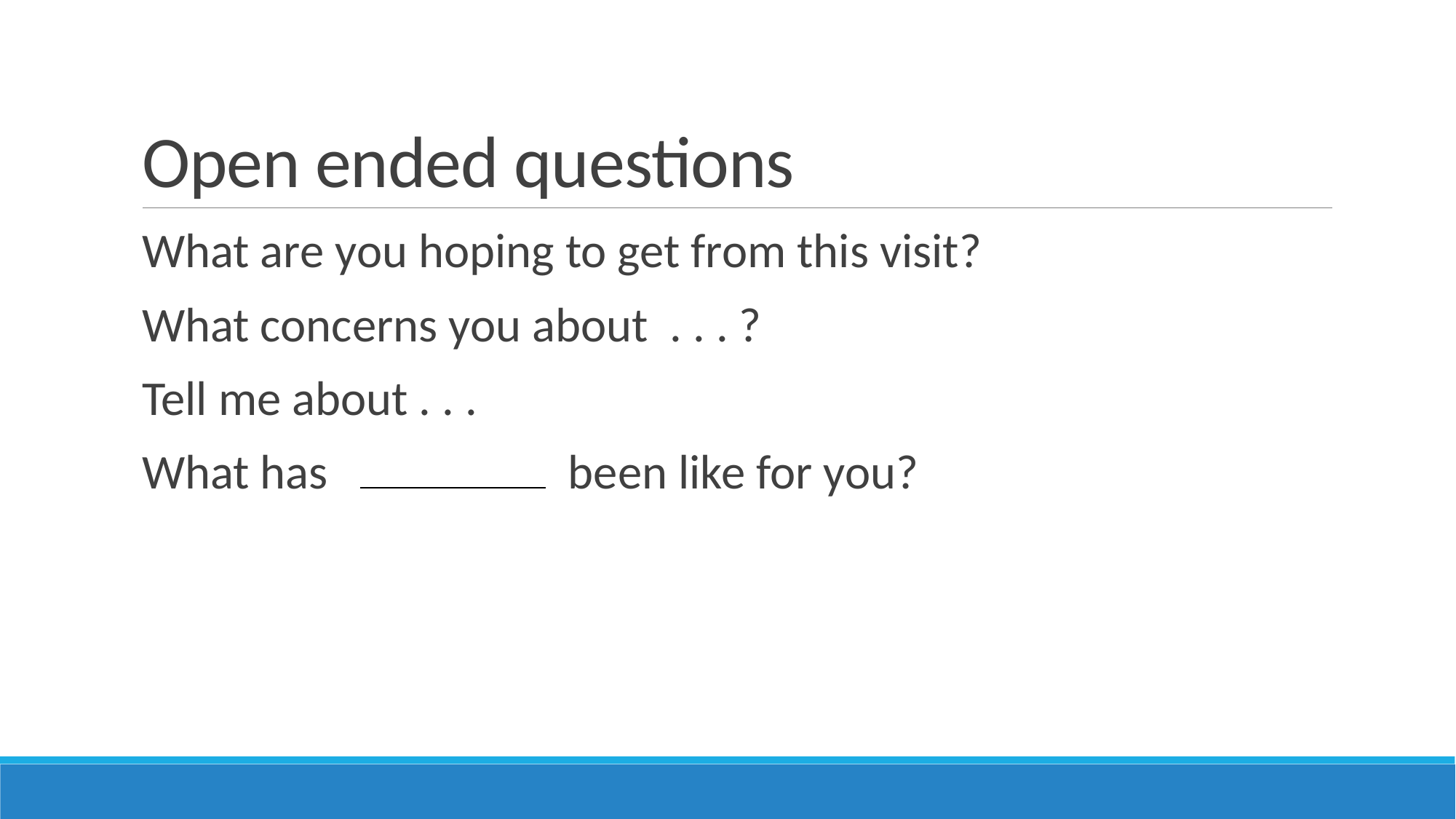

# Open ended questions
What are you hoping to get from this visit?
What concerns you about  . . . ?
Tell me about . . .
What has                      been like for you?